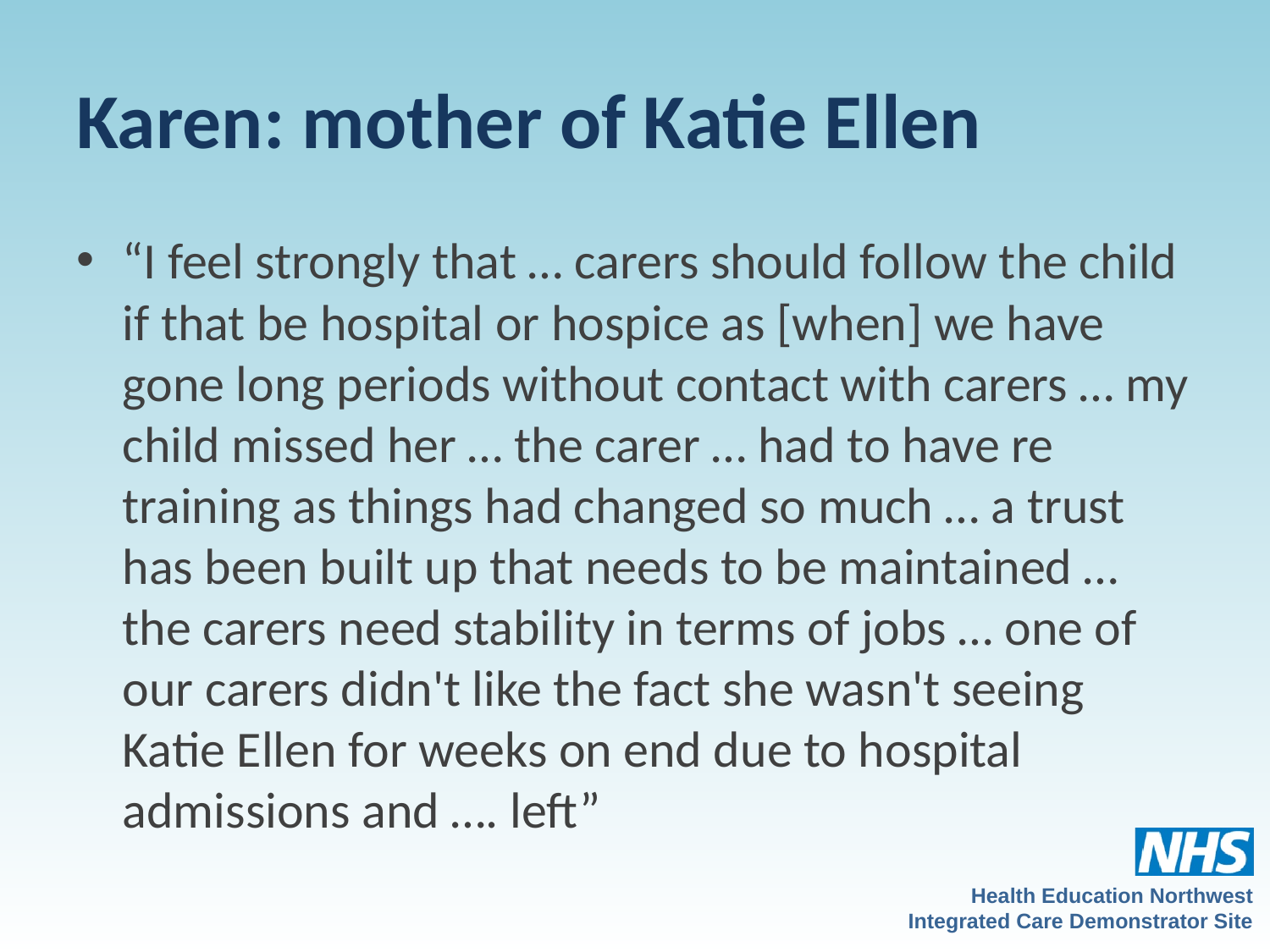

# Karen: mother of Katie Ellen
“I feel strongly that … carers should follow the child if that be hospital or hospice as [when] we have gone long periods without contact with carers … my child missed her … the carer … had to have re training as things had changed so much … a trust has been built up that needs to be maintained … the carers need stability in terms of jobs … one of our carers didn't like the fact she wasn't seeing Katie Ellen for weeks on end due to hospital admissions and …. left”